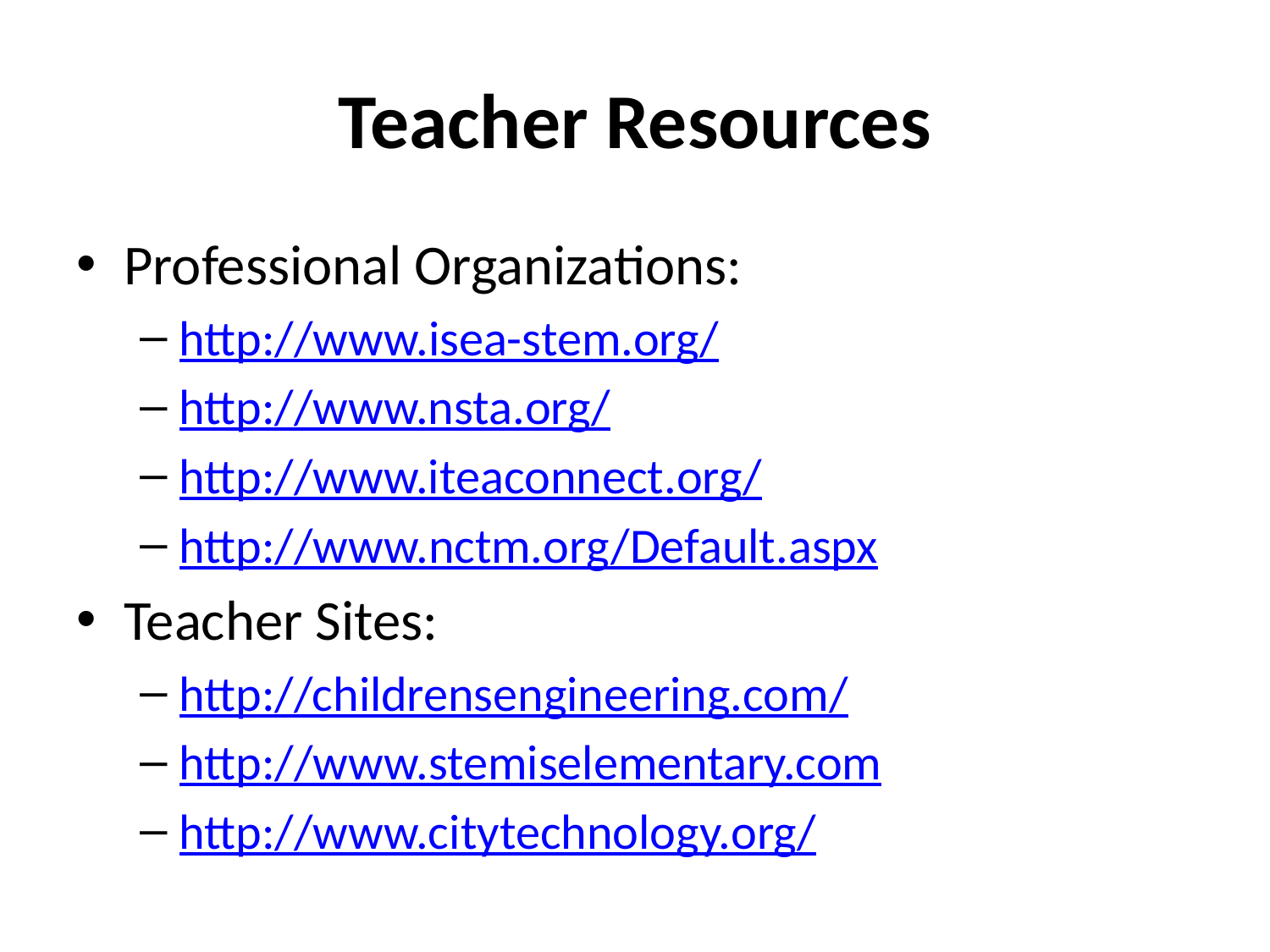

# Teacher Resources
Professional Organizations:
http://www.isea-stem.org/
http://www.nsta.org/
http://www.iteaconnect.org/
http://www.nctm.org/Default.aspx
Teacher Sites:
http://childrensengineering.com/
http://www.stemiselementary.com
http://www.citytechnology.org/